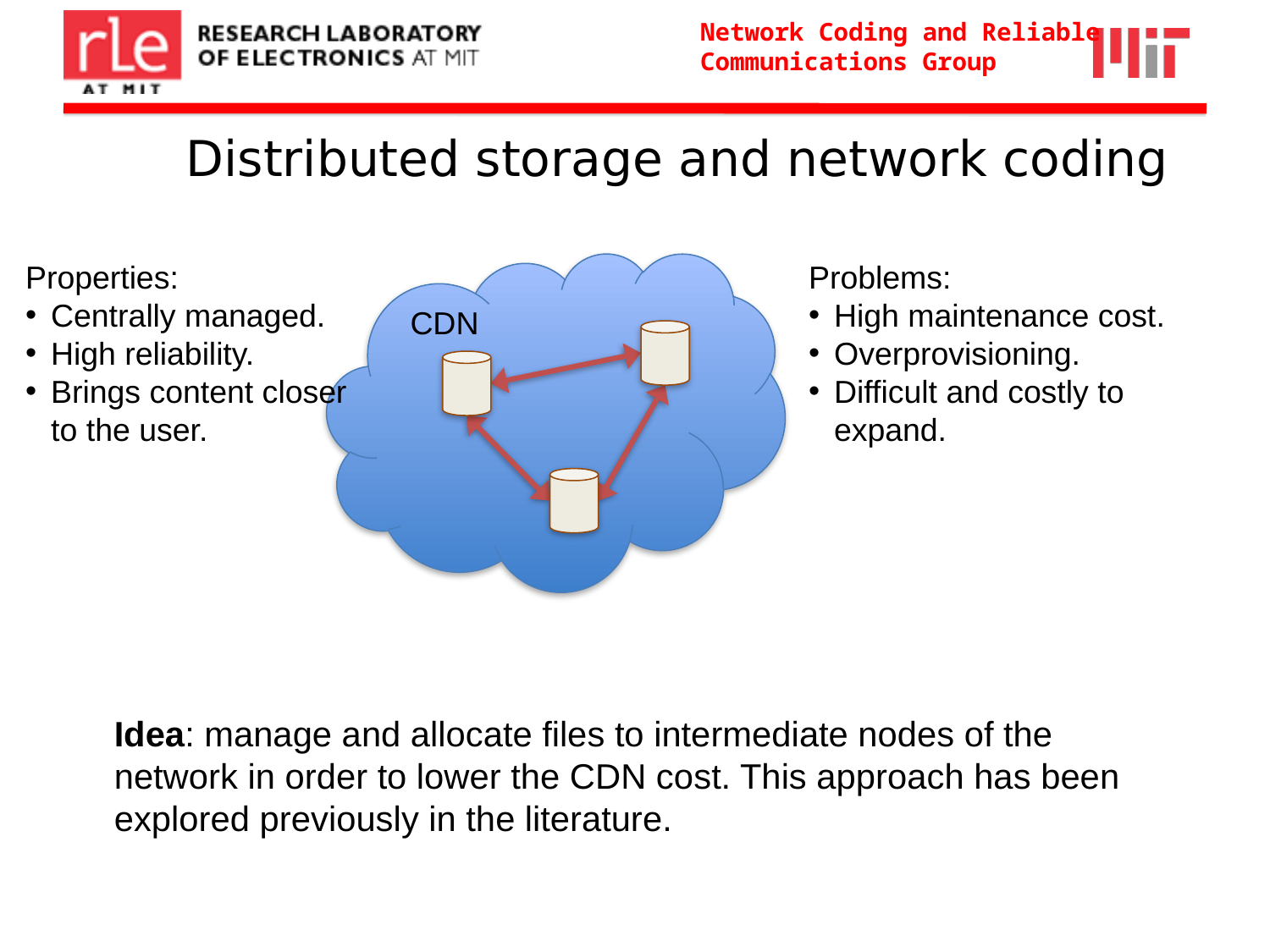

# Distributed storage and network coding
Properties:
Centrally managed.
High reliability.
Brings content closer to the user.

Problems:
High maintenance cost.
Overprovisioning.
Difficult and costly to expand.

CDN
Idea: manage and allocate files to intermediate nodes of the network in order to lower the CDN cost. This approach has been explored previously in the literature.